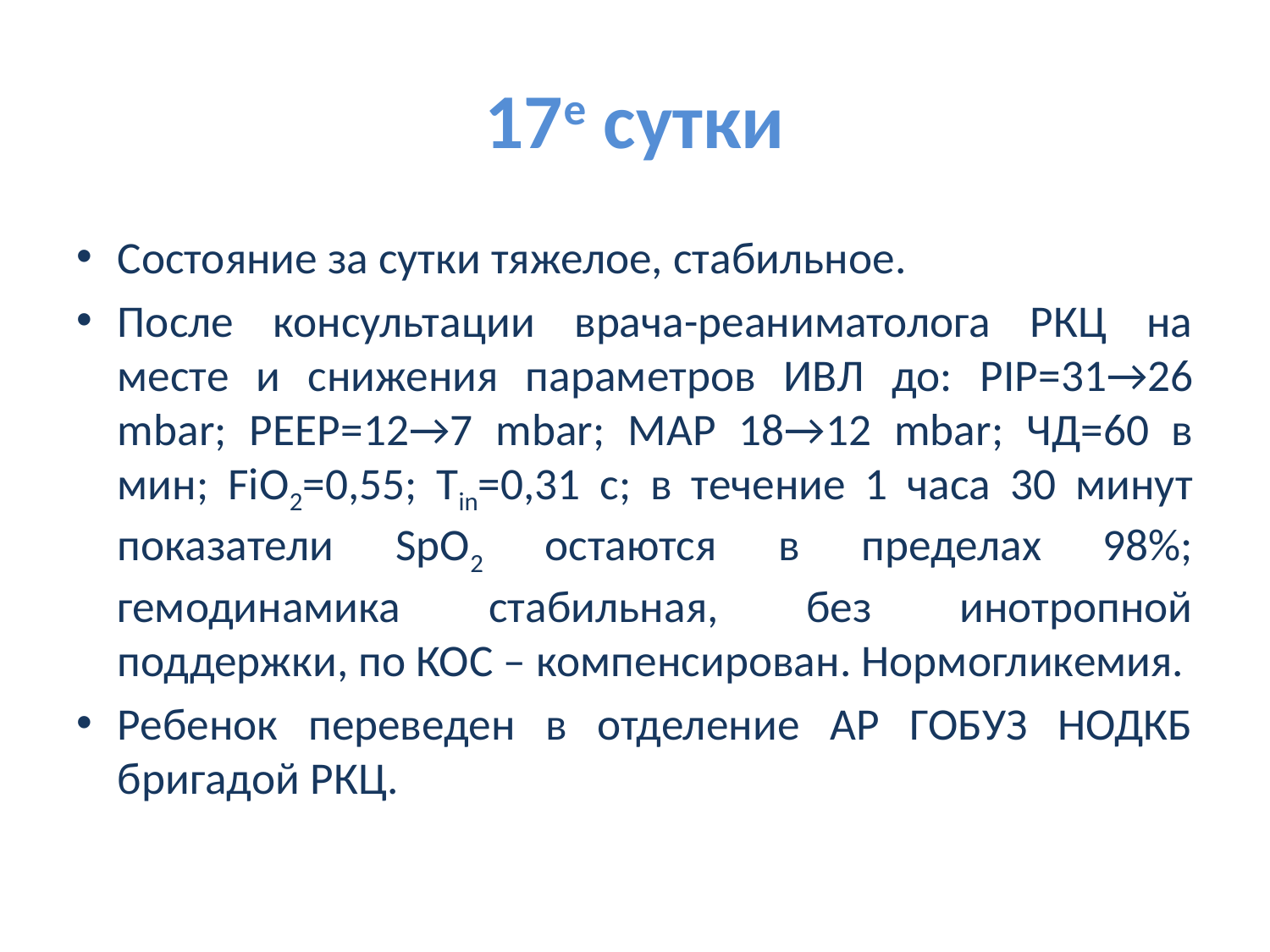

# 17е сутки
Состояние за сутки тяжелое, стабильное.
После консультации врача-реаниматолога РКЦ на месте и снижения параметров ИВЛ до: PIP=31→26 mbar; PEEP=12→7 mbar; МАР 18→12 mbar; ЧД=60 в мин; FiO2=0,55; Tin=0,31 с; в течение 1 часа 30 минут показатели SpO2 остаются в пределах 98%; гемодинамика стабильная, без инотропной поддержки, по КОС – компенсирован. Нормогликемия.
Ребенок переведен в отделение АР ГОБУЗ НОДКБ бригадой РКЦ.